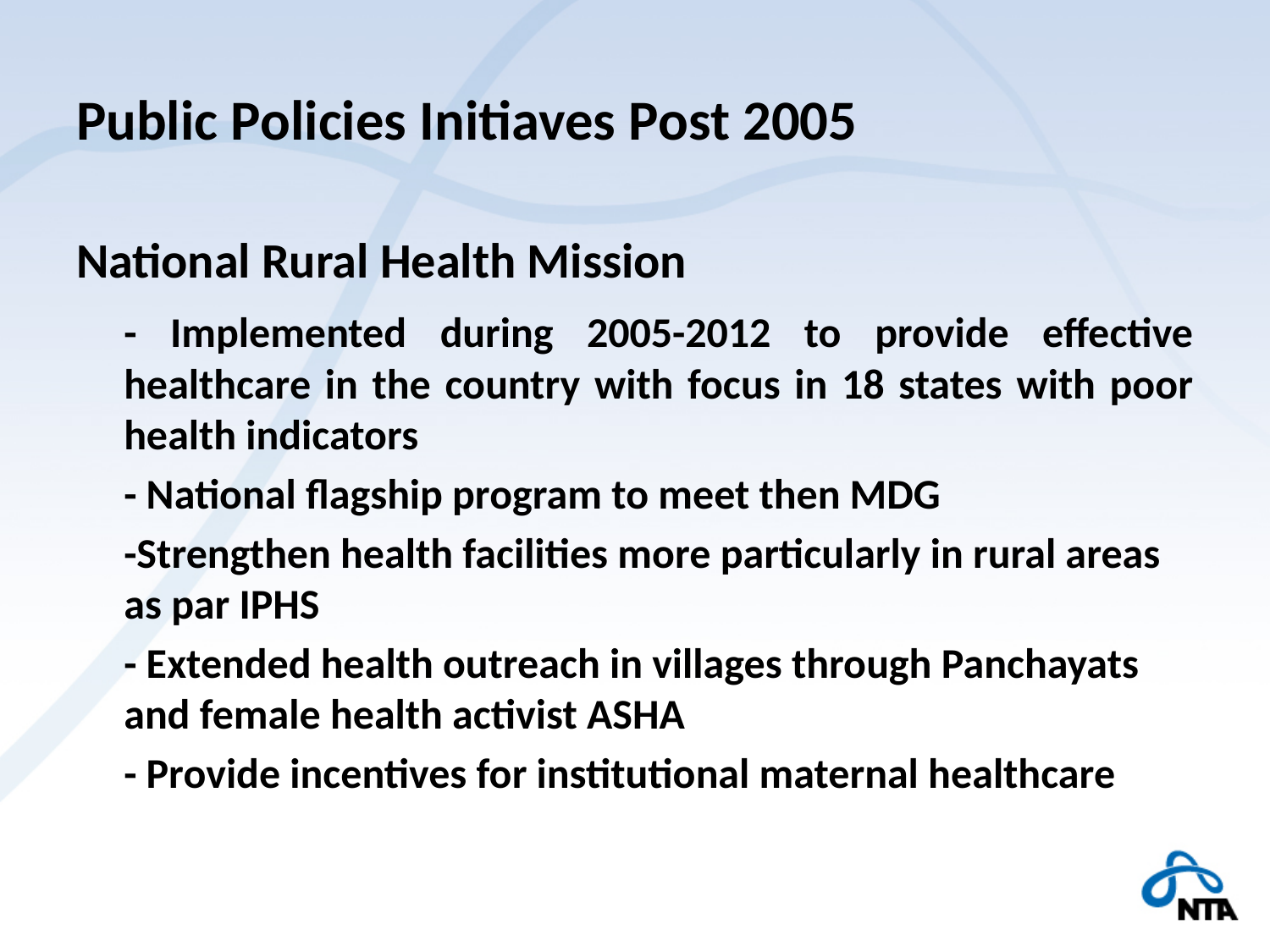

# Public Policies Initiaves Post 2005
National Rural Health Mission
	- Implemented during 2005-2012 to provide effective healthcare in the country with focus in 18 states with poor health indicators
	- National flagship program to meet then MDG
	-Strengthen health facilities more particularly in rural areas as par IPHS
	- Extended health outreach in villages through Panchayats and female health activist ASHA
	- Provide incentives for institutional maternal healthcare